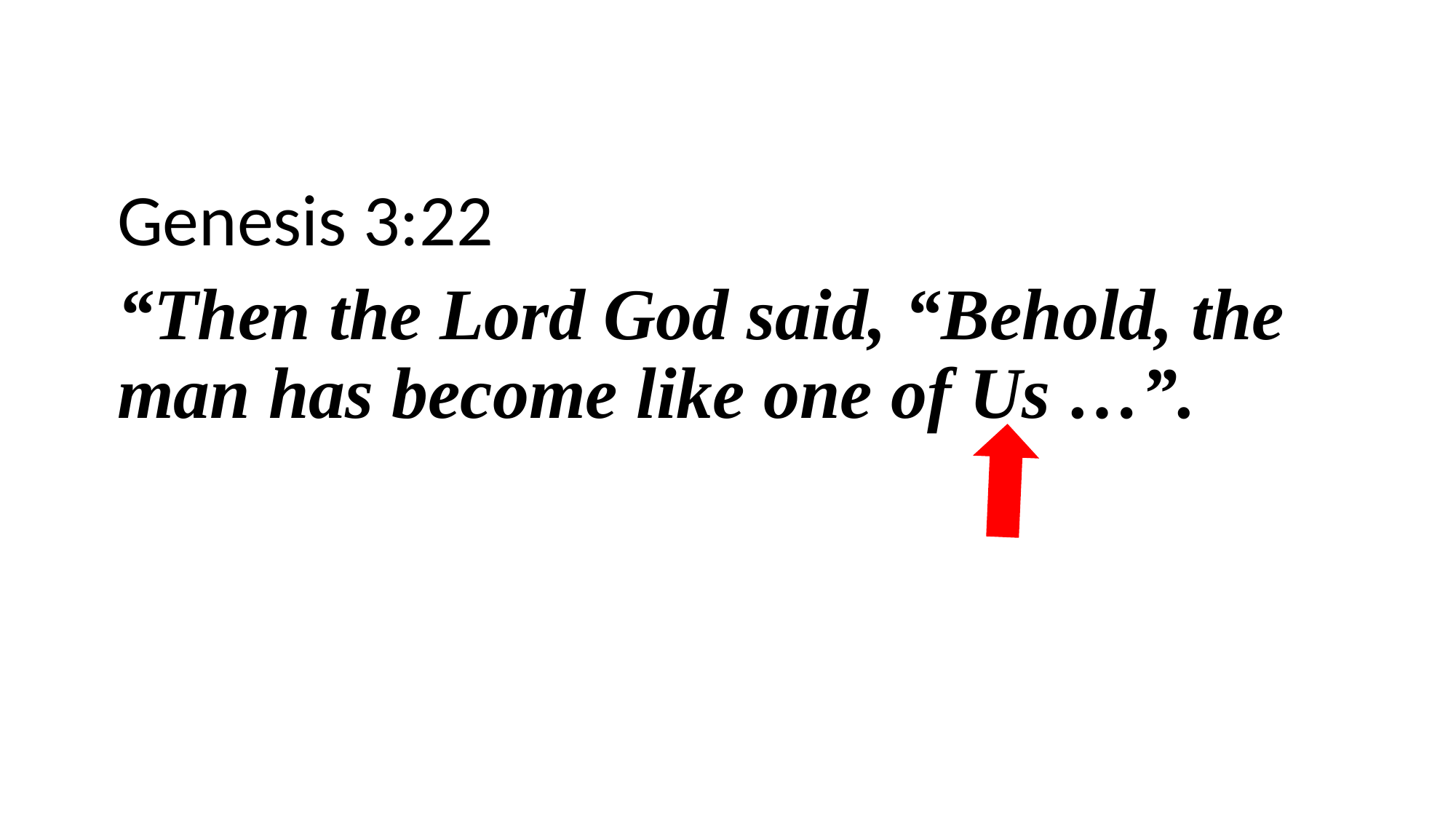

Genesis 3:22
“Then the Lord God said, “Behold, the man has become like one of Us …”.